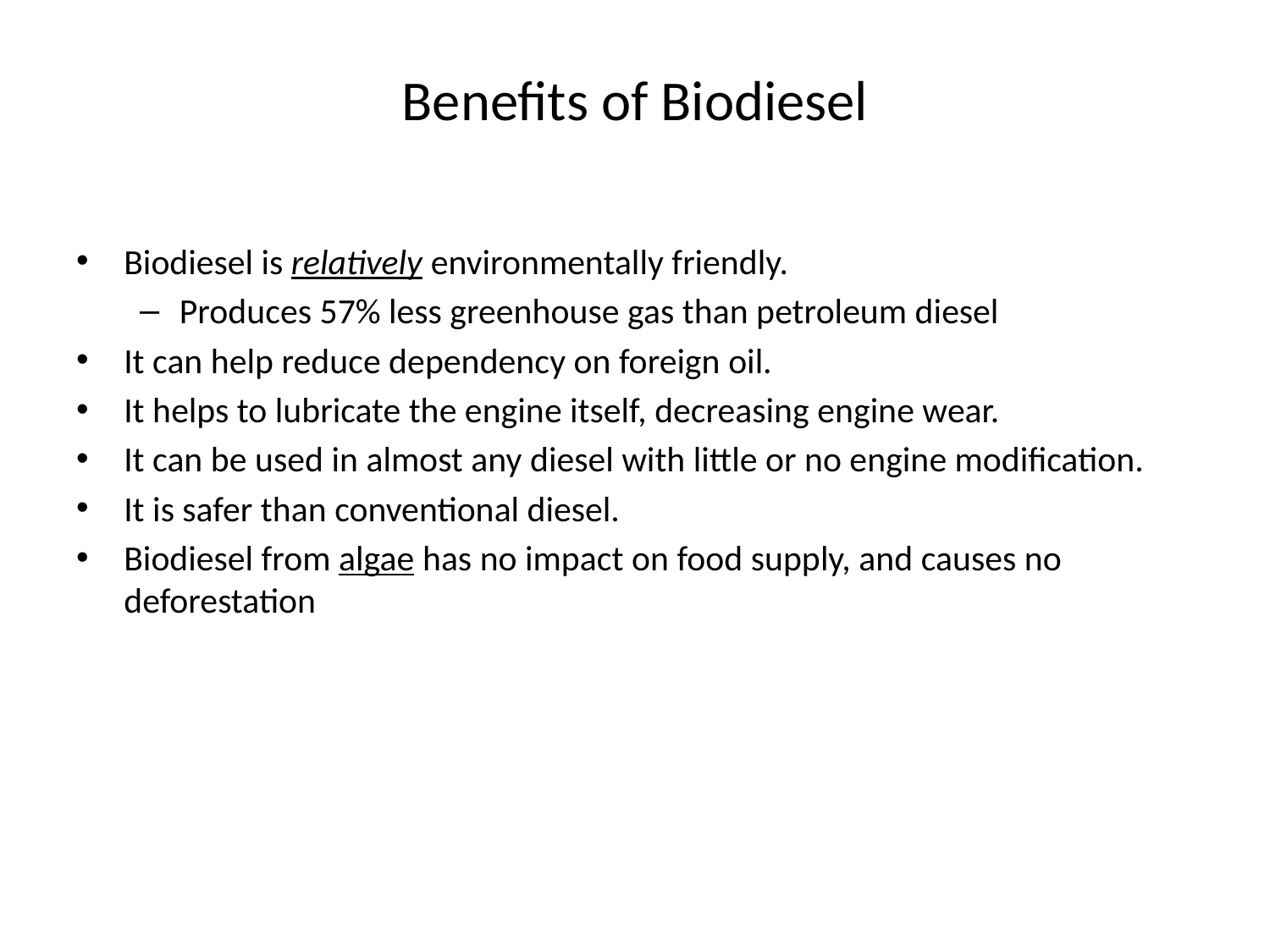

# Benefits of Biodiesel
Biodiesel is relatively environmentally friendly.
Produces 57% less greenhouse gas than petroleum diesel
It can help reduce dependency on foreign oil.
It helps to lubricate the engine itself, decreasing engine wear.
It can be used in almost any diesel with little or no engine modification.
It is safer than conventional diesel.
Biodiesel from algae has no impact on food supply, and causes no deforestation